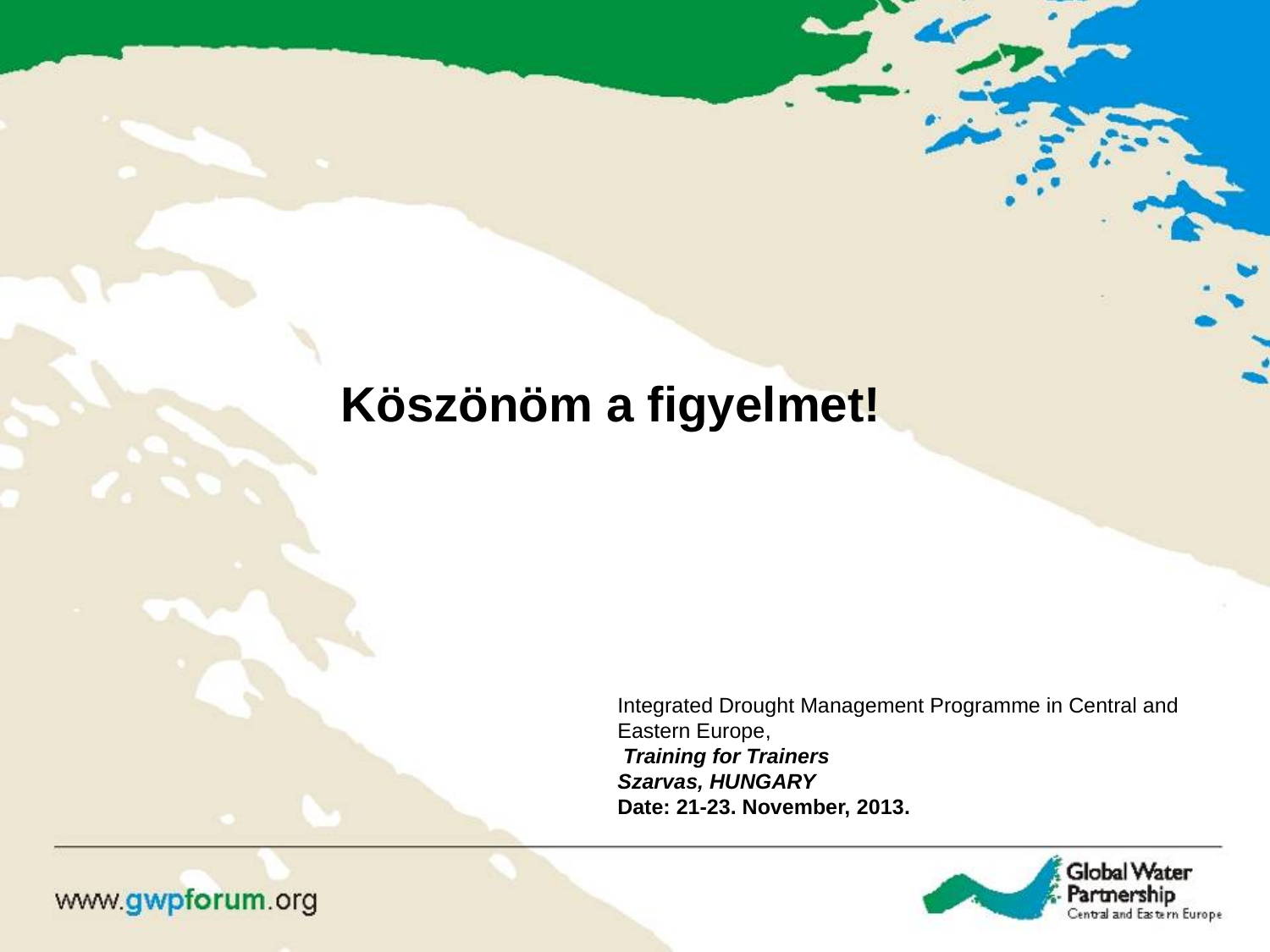

Köszönöm a figyelmet!
Integrated Drought Management Programme in Central and Eastern Europe,
 Training for Trainers
Szarvas, HUNGARY
Date: 21-23. November, 2013.